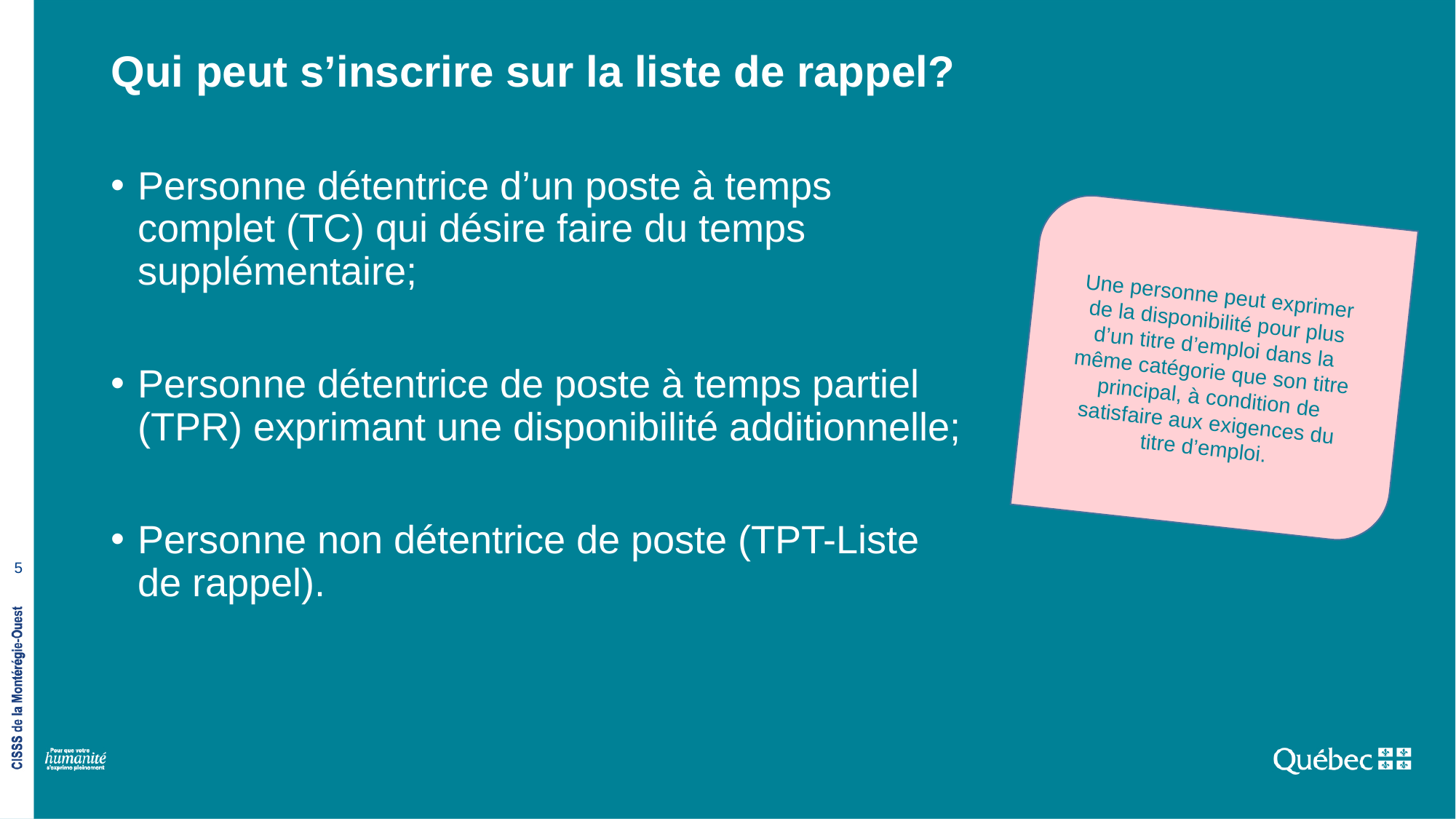

# Qui peut s’inscrire sur la liste de rappel?
Personne détentrice d’un poste à temps complet (TC) qui désire faire du temps supplémentaire;

Personne détentrice de poste à temps partiel (TPR) exprimant une disponibilité additionnelle;

Personne non détentrice de poste (TPT-Liste de rappel).

Une personne peut exprimer de la disponibilité pour plus d’un titre d’emploi dans la même catégorie que son titre principal, à condition de satisfaire aux exigences du titre d’emploi.
5